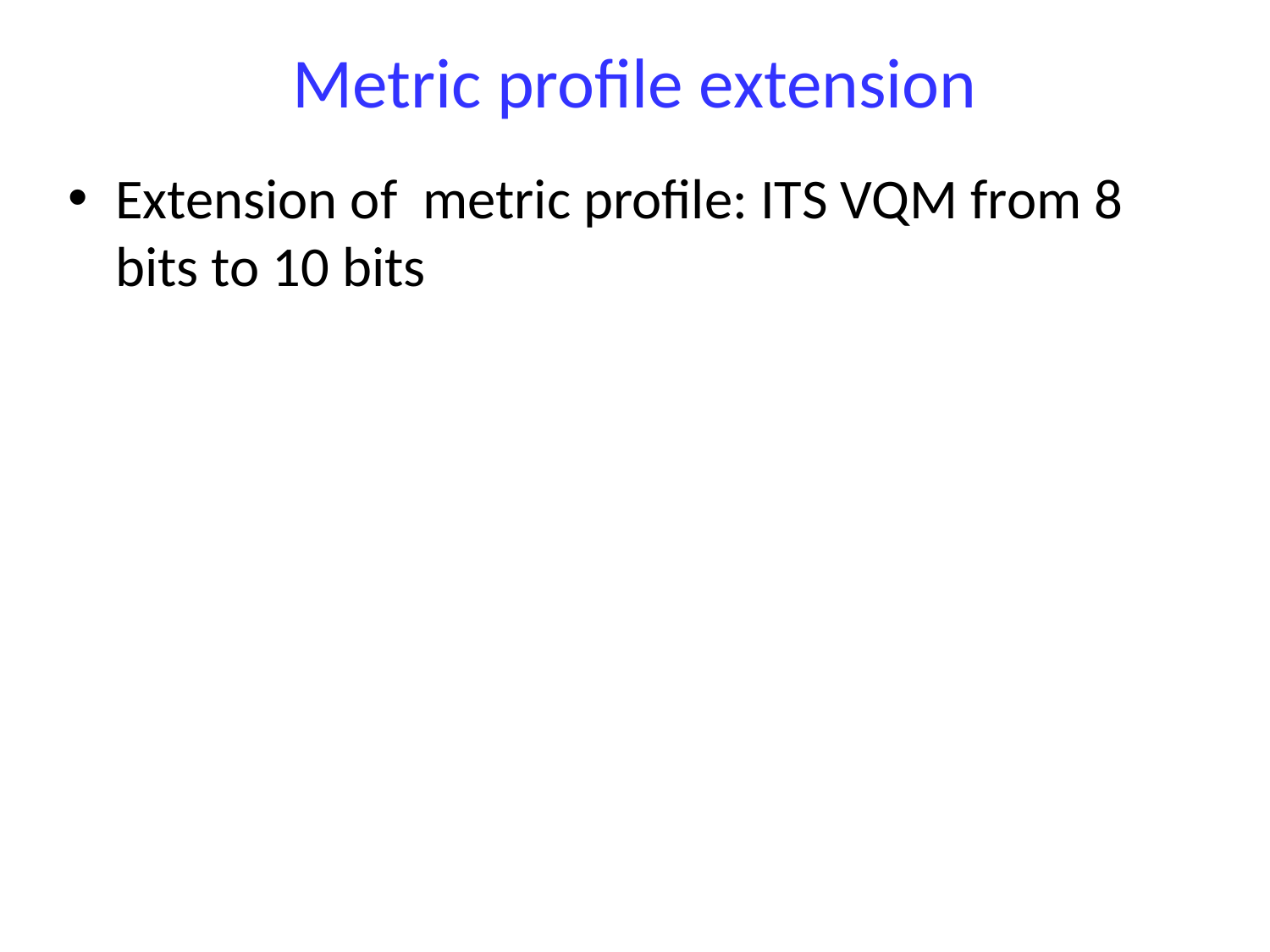

# Metric profile extension
Extension of  metric profile: ITS VQM from 8 bits to 10 bits